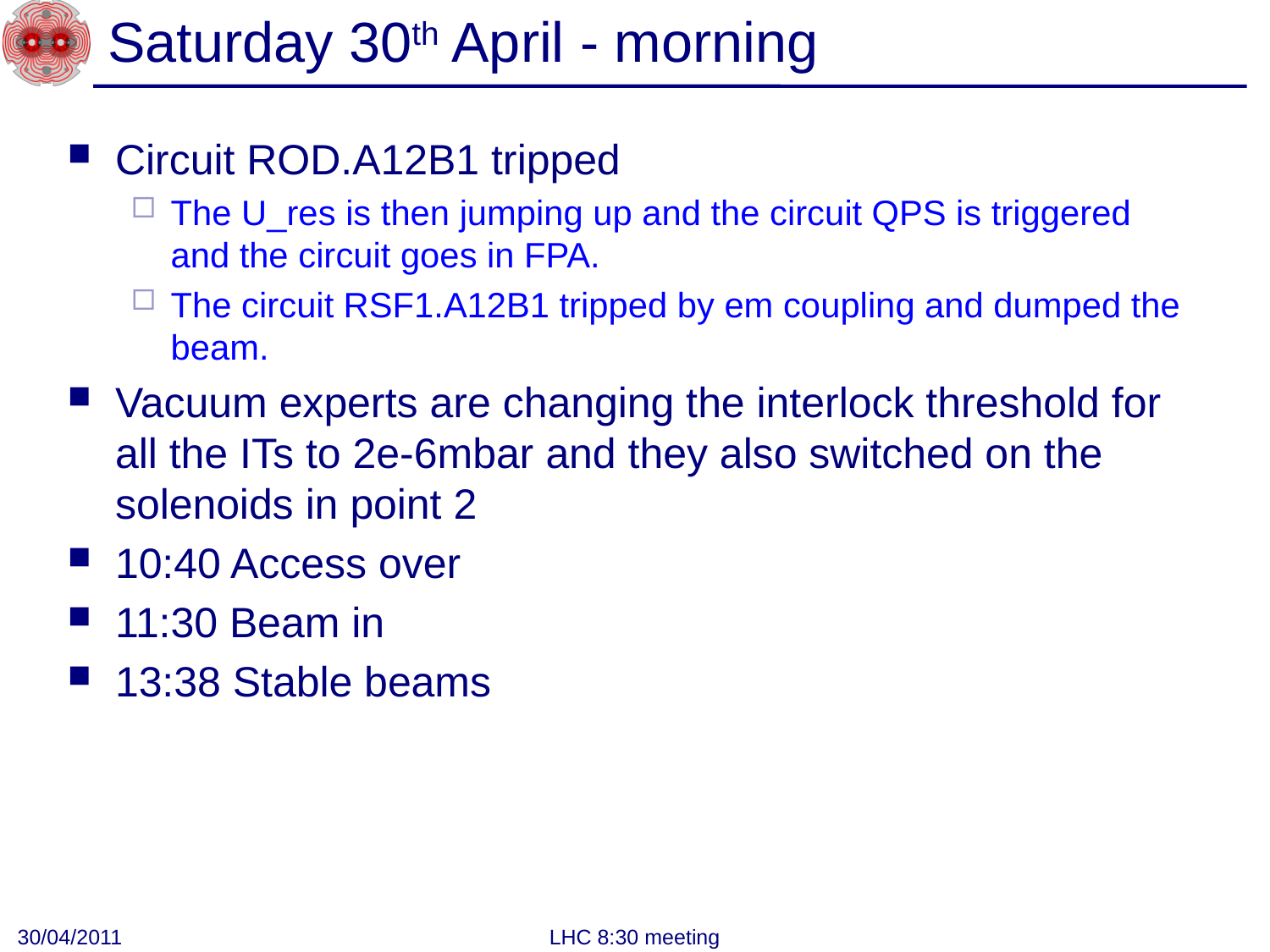

# Saturday 30th April - morning
Circuit ROD.A12B1 tripped
The U_res is then jumping up and the circuit QPS is triggered and the circuit goes in FPA.
The circuit RSF1.A12B1 tripped by em coupling and dumped the beam.
Vacuum experts are changing the interlock threshold for all the ITs to 2e-6mbar and they also switched on the solenoids in point 2
10:40 Access over
11:30 Beam in
13:38 Stable beams
30/04/2011
LHC 8:30 meeting